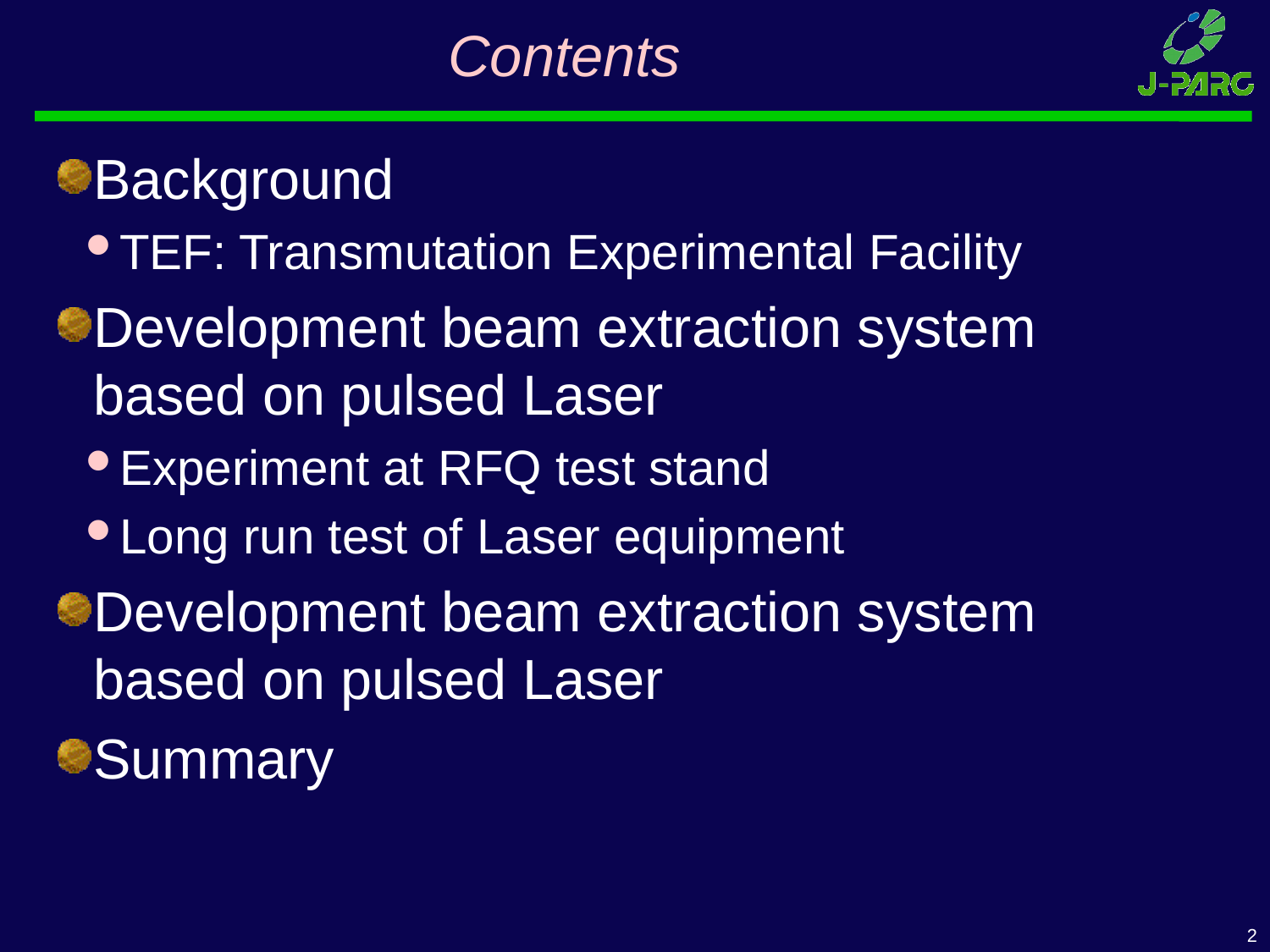

# Contents
Background
TEF: Transmutation Experimental Facility
Development beam extraction system based on pulsed Laser
Experiment at RFQ test stand
Long run test of Laser equipment
Development beam extraction system based on pulsed Laser
Summary

2